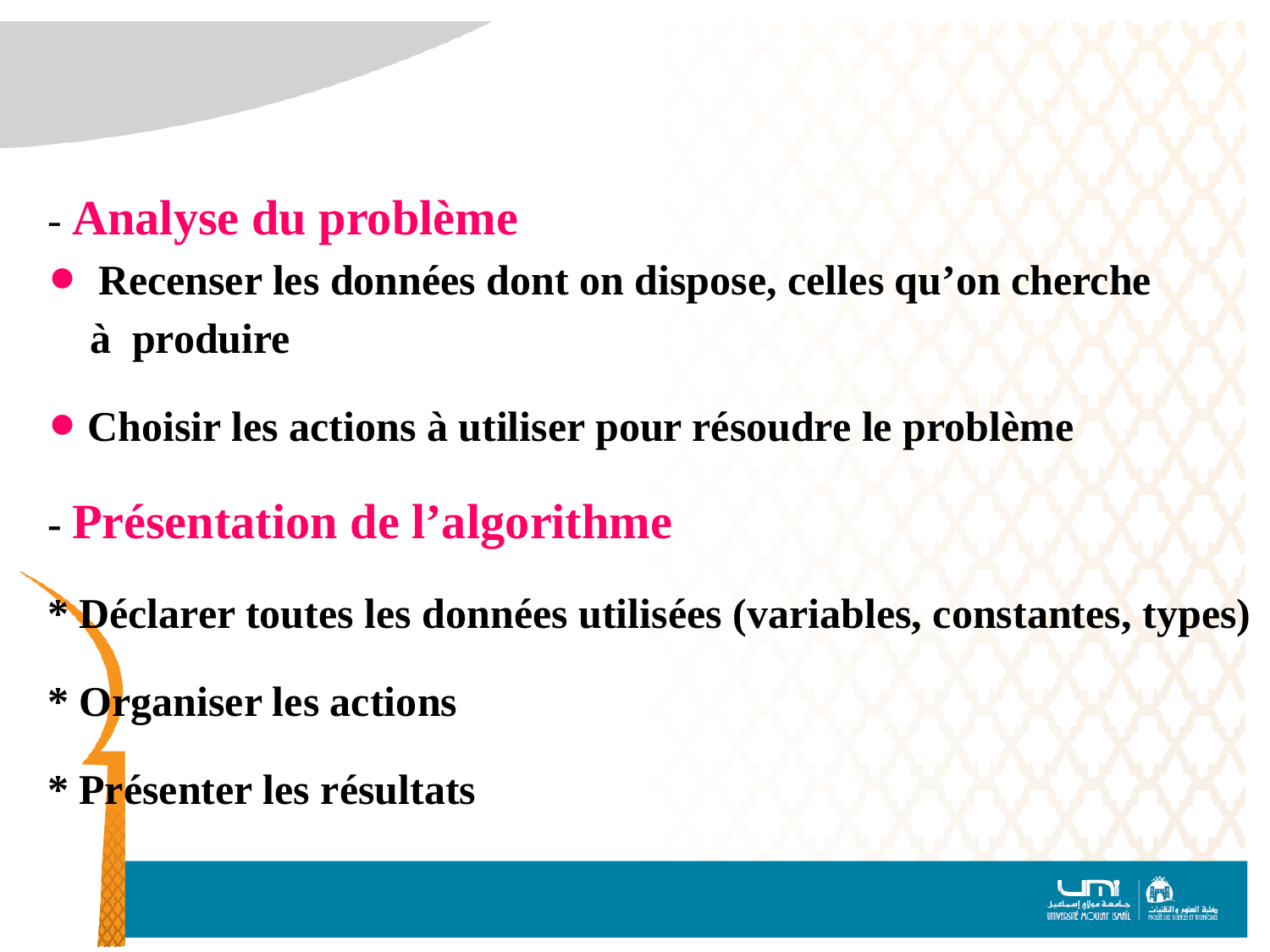

#
- Analyse du problème
  Recenser les données dont on dispose, celles qu’on cherche
    à  produire
 Choisir les actions à utiliser pour résoudre le problème

- Présentation de l’algorithme
* Déclarer toutes les données utilisées (variables, constantes, types)
* Organiser les actions
* Présenter les résultats